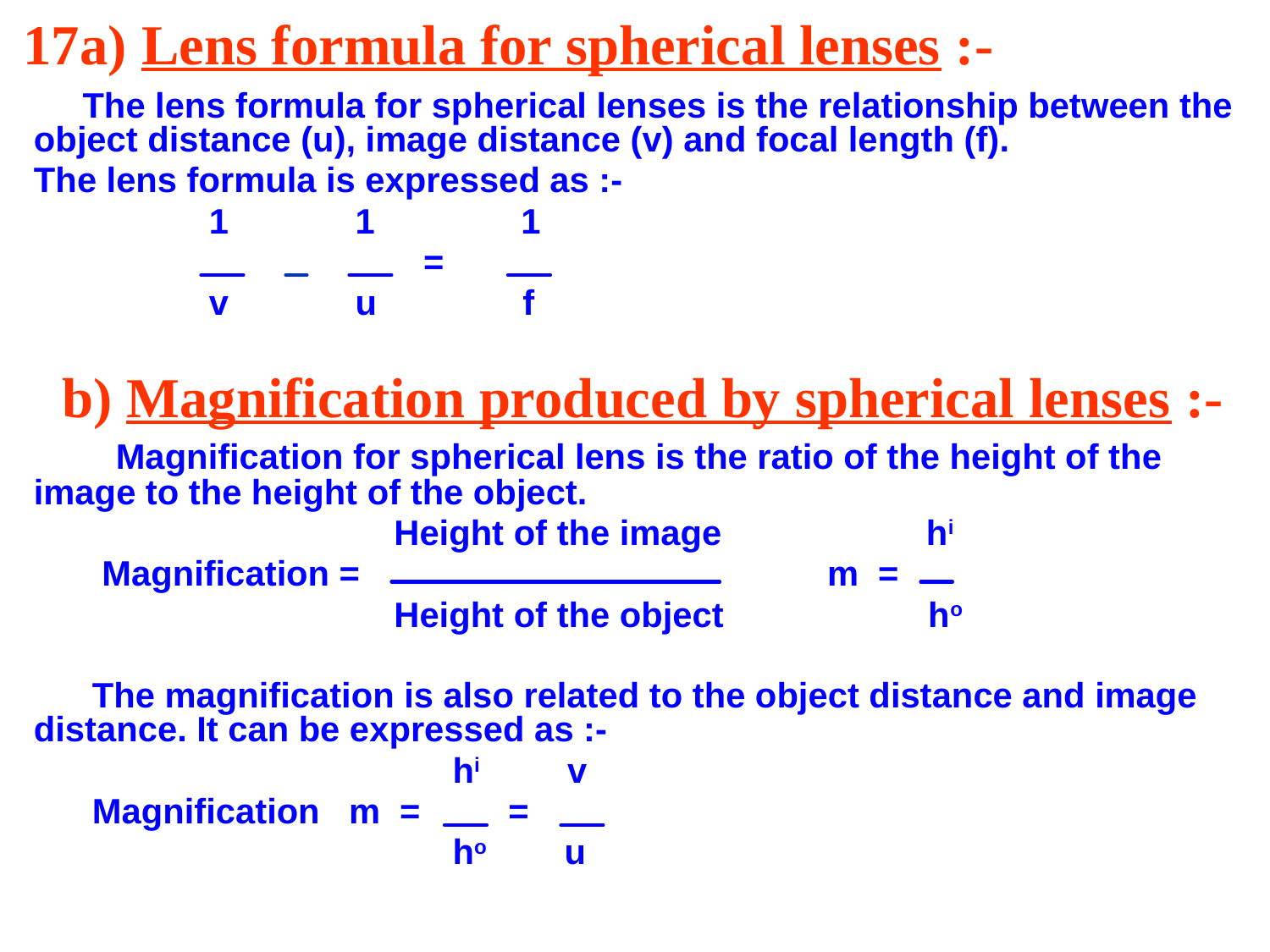

# 17a) Lens formula for spherical lenses :-
     The lens formula for spherical lenses is the relationship between the object distance (u), image distance (v) and focal length (f).
The lens formula is expressed as :-
                  1             1               1
                                        =
                  v             u               f

  b) Magnification produced by spherical lenses :-
        Magnification for spherical lens is the ratio of the height of the image to the height of the object.
                                     Height of the image                     hi
       Magnification =                                                m  =
                                     Height of the object                     ho

      The magnification is also related to the object distance and image distance. It can be expressed as :-
                                           hi         v
      Magnification   m  =         =
                                           ho        u